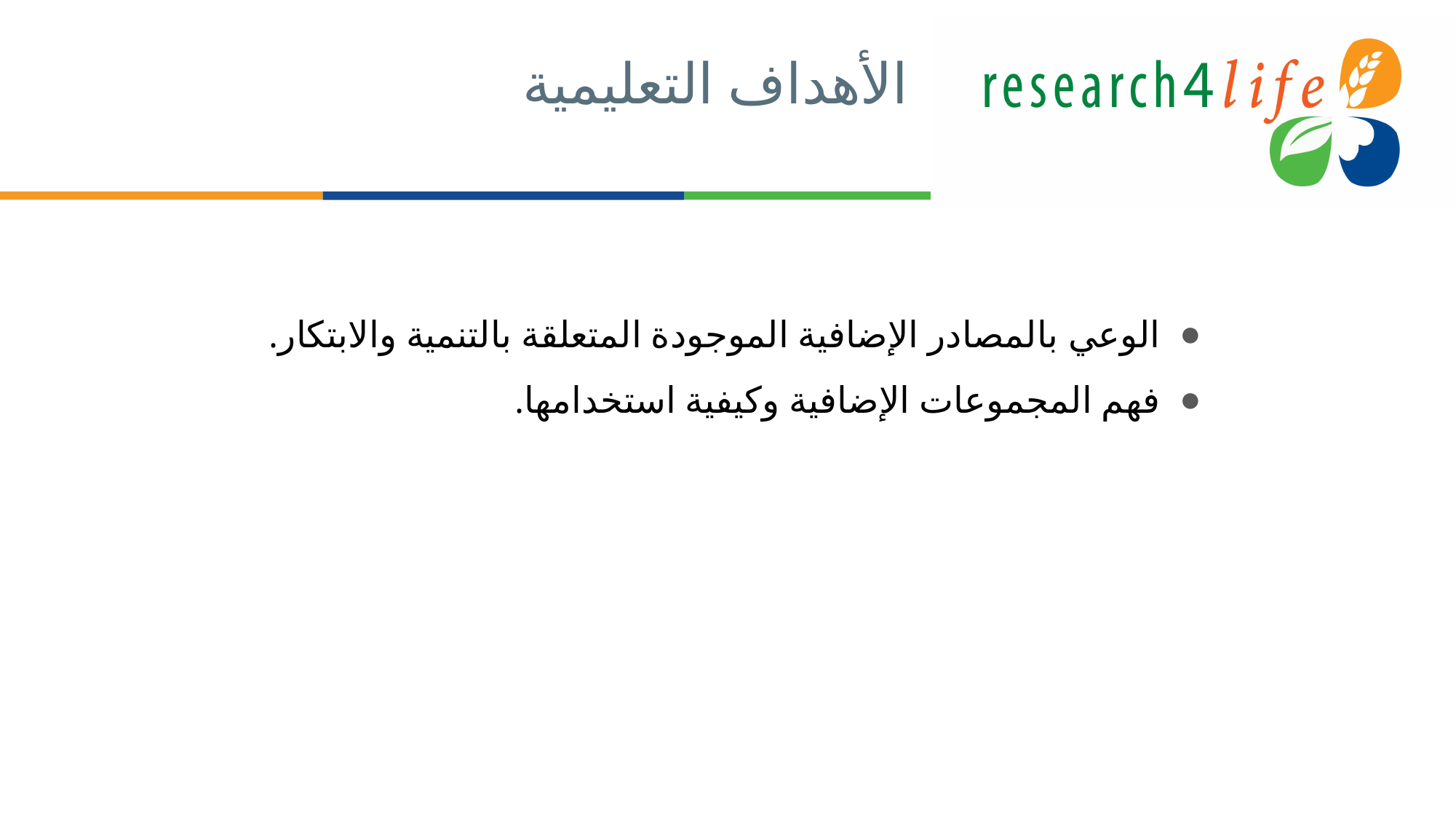

# الأهداف التعليمية

الوعي بالمصادر الإضافية الموجودة المتعلقة بالتنمية والابتكار.
فهم المجموعات الإضافية وكيفية استخدامها.